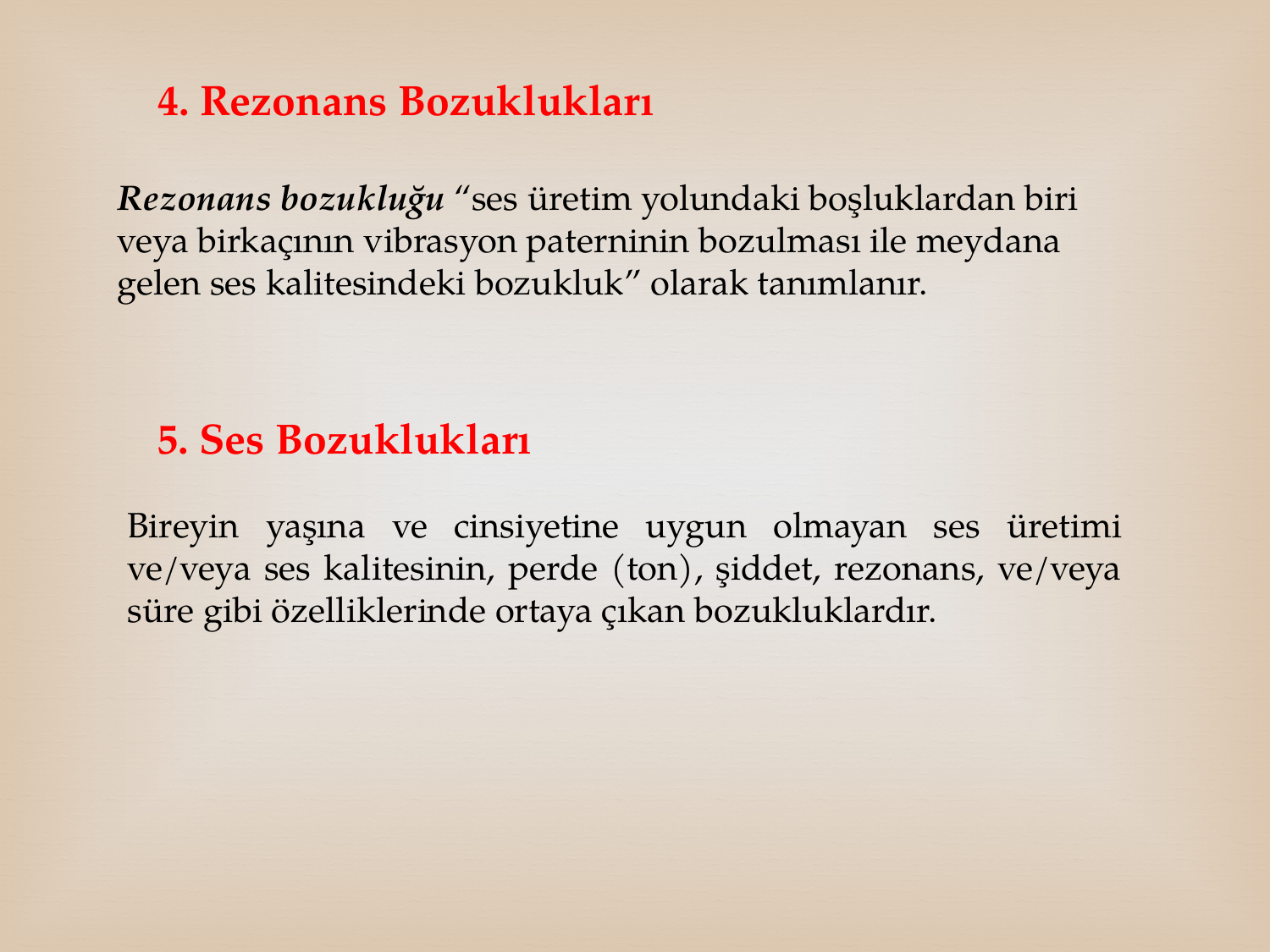

4. Rezonans Bozuklukları
Rezonans bozukluğu “ses üretim yolundaki boşluklardan biri veya birkaçının vibrasyon paterninin bozulması ile meydana gelen ses kalitesindeki bozukluk” olarak tanımlanır.
5. Ses Bozuklukları
Bireyin yaşına ve cinsiyetine uygun olmayan ses üretimi ve/veya ses kalitesinin, perde (ton), şiddet, rezonans, ve/veya süre gibi özelliklerinde ortaya çıkan bozukluklardır.